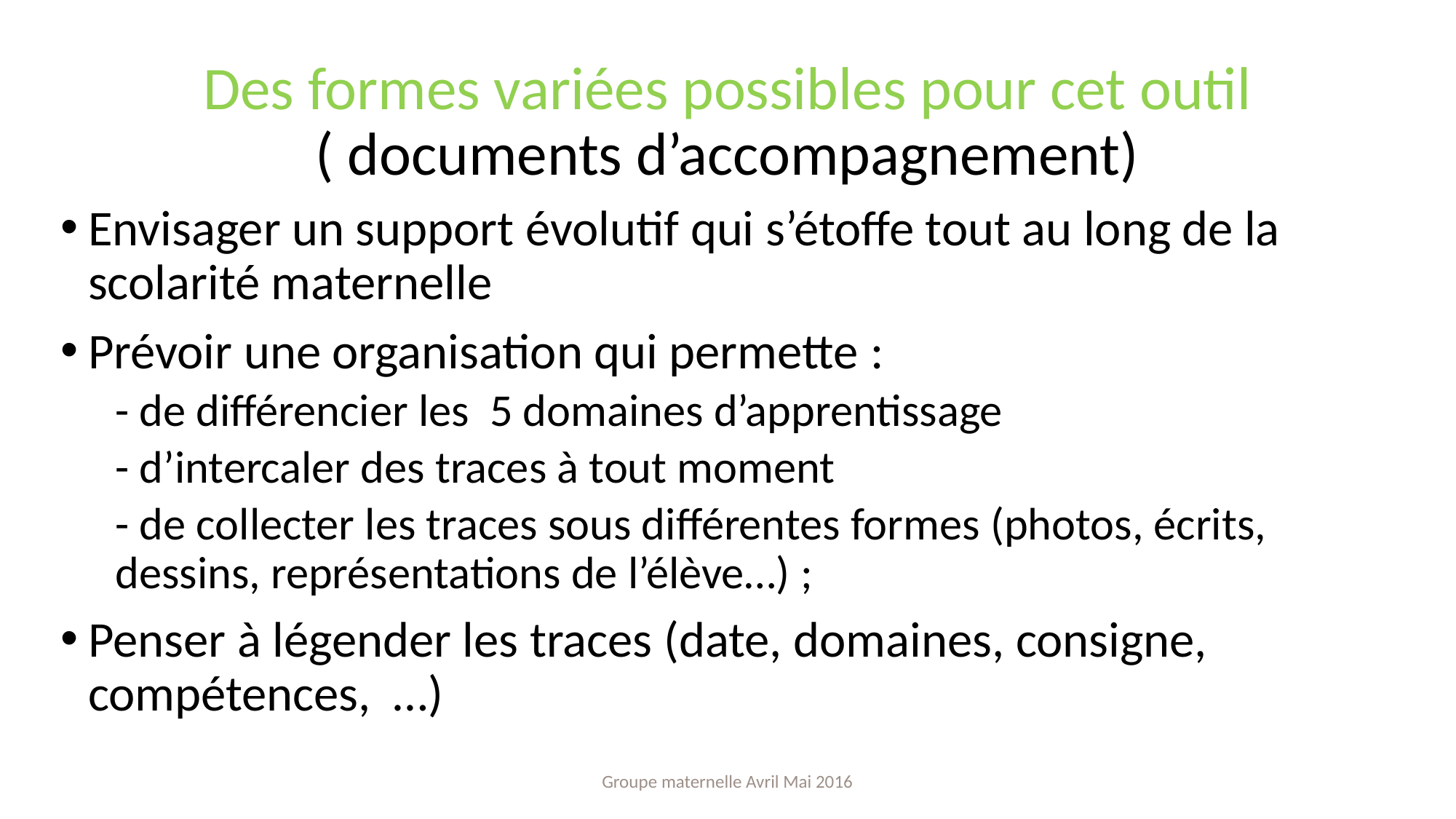

# Des formes variées possibles pour cet outil ( documents d’accompagnement)
Envisager un support évolutif qui s’étoffe tout au long de la scolarité maternelle
Prévoir une organisation qui permette :
- de différencier les  5 domaines d’apprentissage
- d’intercaler des traces à tout moment
- de collecter les traces sous différentes formes (photos, écrits, dessins, représentations de l’élève…) ;
Penser à légender les traces (date, domaines, consigne, compétences,  …)

Groupe maternelle Avril Mai 2016